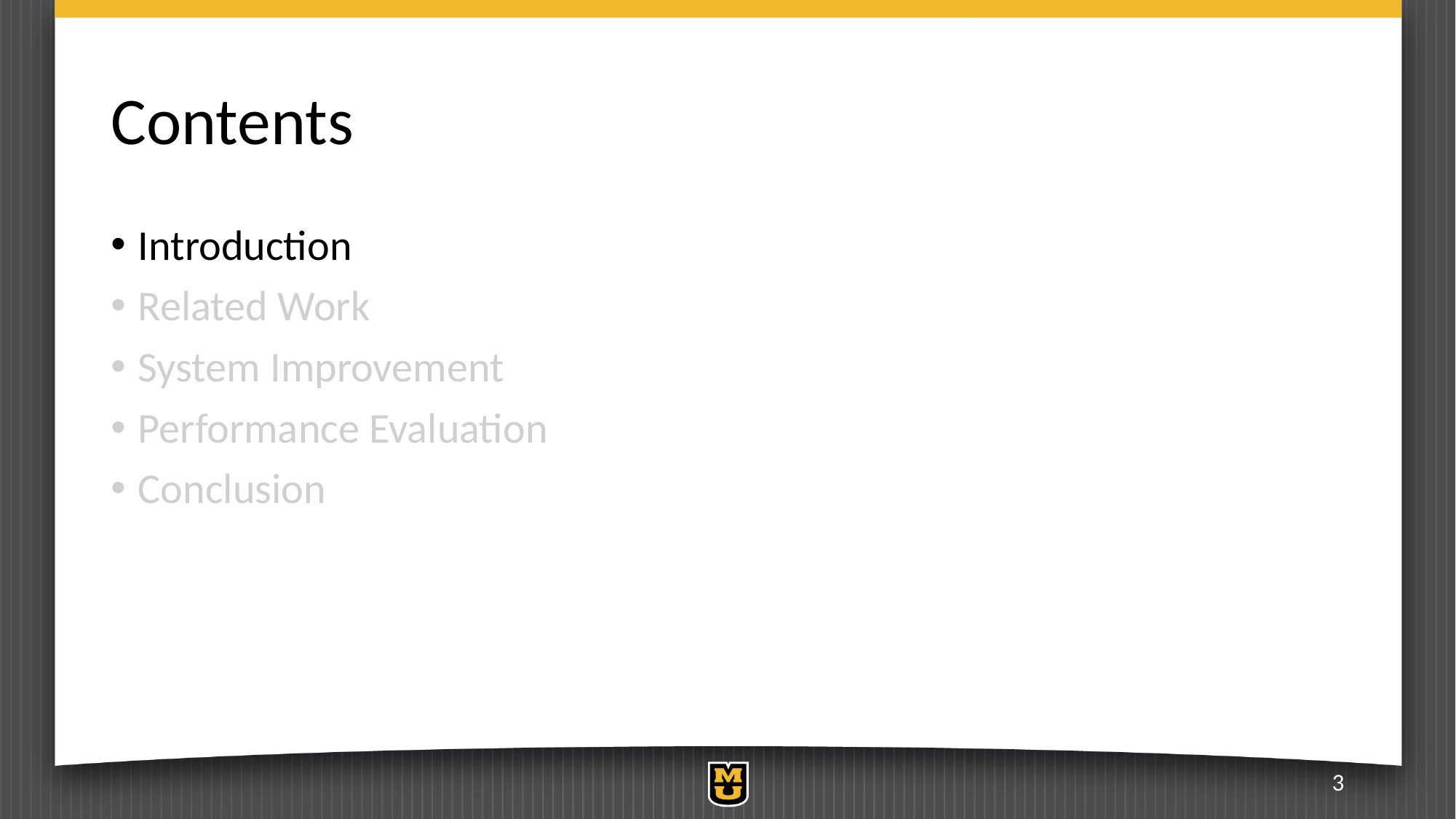

# Contents
Introduction
Related Work
System Improvement
Performance Evaluation
Conclusion
3